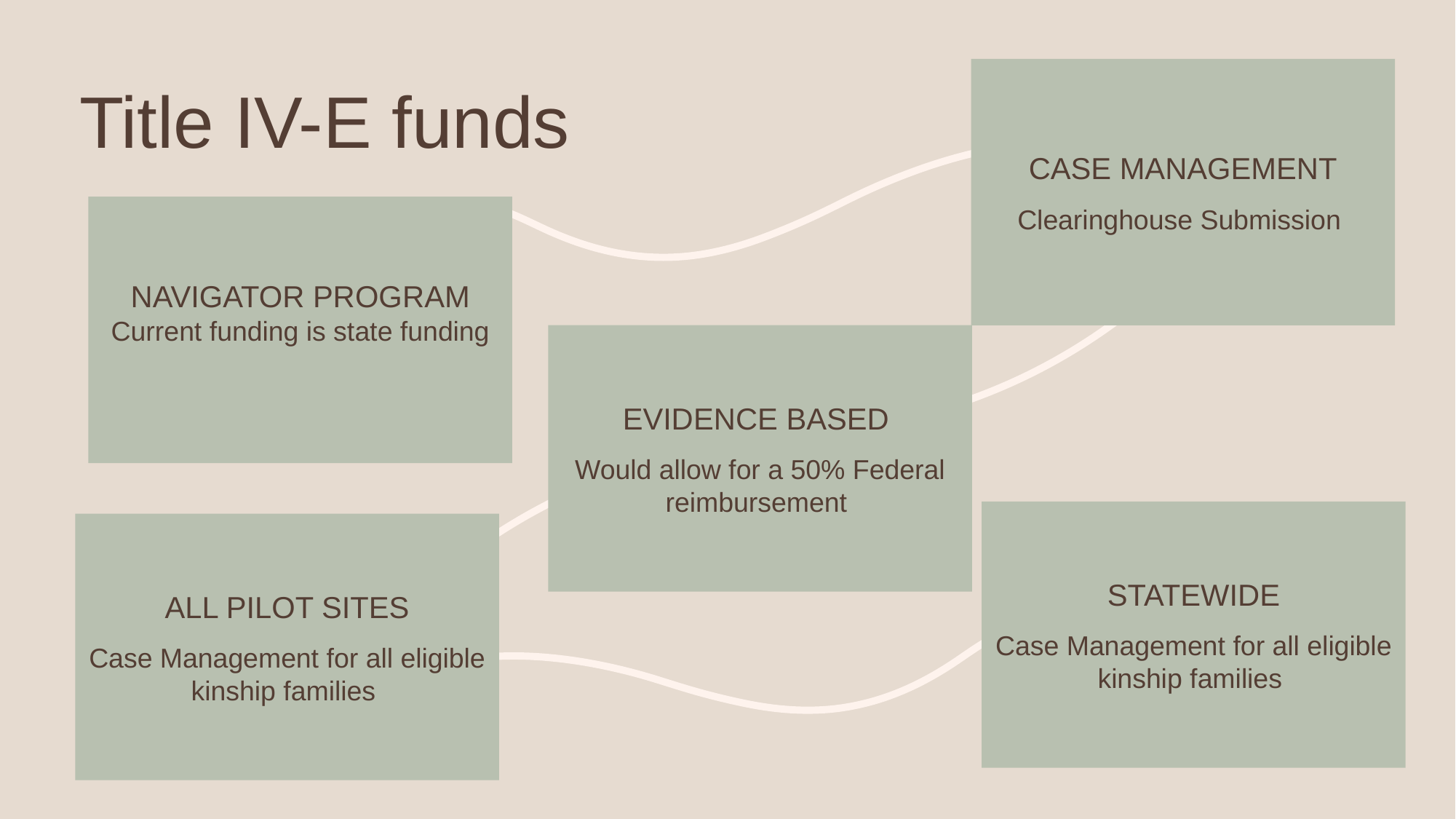

Case Management

Clearinghouse Submission
# Title IV-E funds
Navigator Program
Current funding is state funding

Evidence Based

Would allow for a 50% Federal reimbursement
Statewide

Case Management for all eligible kinship families
All Pilot Sites

Case Management for all eligible kinship families